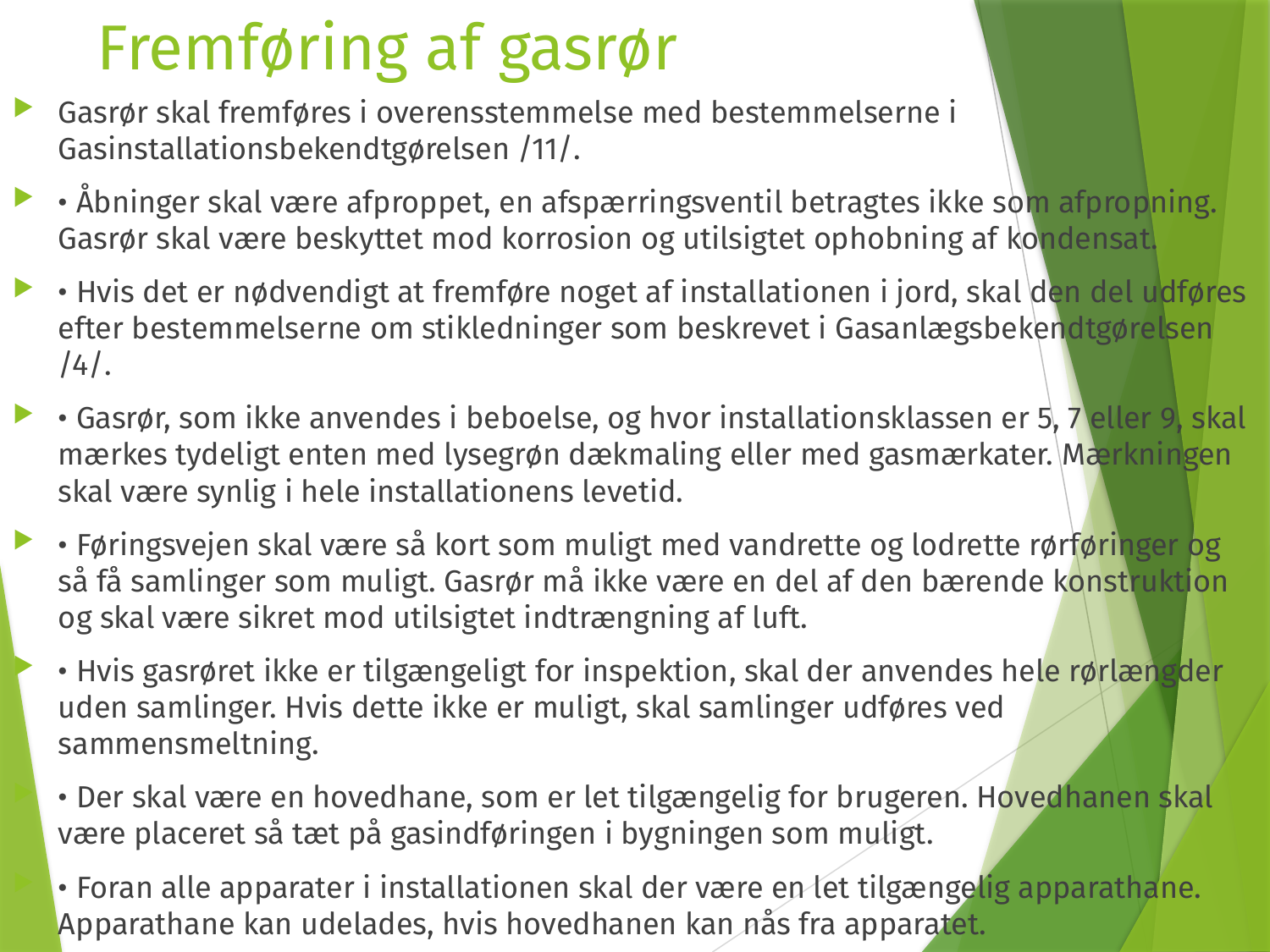

# Fremføring af gasrør
Gasrør skal fremføres i overensstemmelse med bestemmelserne i Gasinstallationsbekendtgørelsen /11/.
• Åbninger skal være afproppet, en afspærringsventil betragtes ikke som afpropning. Gasrør skal være beskyttet mod korrosion og utilsigtet ophobning af kondensat.
• Hvis det er nødvendigt at fremføre noget af installationen i jord, skal den del udføres efter bestemmelserne om stikledninger som beskrevet i Gasanlægsbekendtgørelsen /4/.
• Gasrør, som ikke anvendes i beboelse, og hvor installationsklassen er 5, 7 eller 9, skal mærkes tydeligt enten med lysegrøn dækmaling eller med gasmærkater. Mærkningen skal være synlig i hele installationens levetid.
• Føringsvejen skal være så kort som muligt med vandrette og lodrette rørføringer og så få samlinger som muligt. Gasrør må ikke være en del af den bærende konstruktion og skal være sikret mod utilsigtet indtrængning af luft.
• Hvis gasrøret ikke er tilgængeligt for inspektion, skal der anvendes hele rørlængder uden samlinger. Hvis dette ikke er muligt, skal samlinger udføres ved sammensmeltning.
• Der skal være en hovedhane, som er let tilgængelig for brugeren. Hovedhanen skal være placeret så tæt på gasindføringen i bygningen som muligt.
• Foran alle apparater i installationen skal der være en let tilgængelig apparathane. Apparathane kan udelades, hvis hovedhanen kan nås fra apparatet.